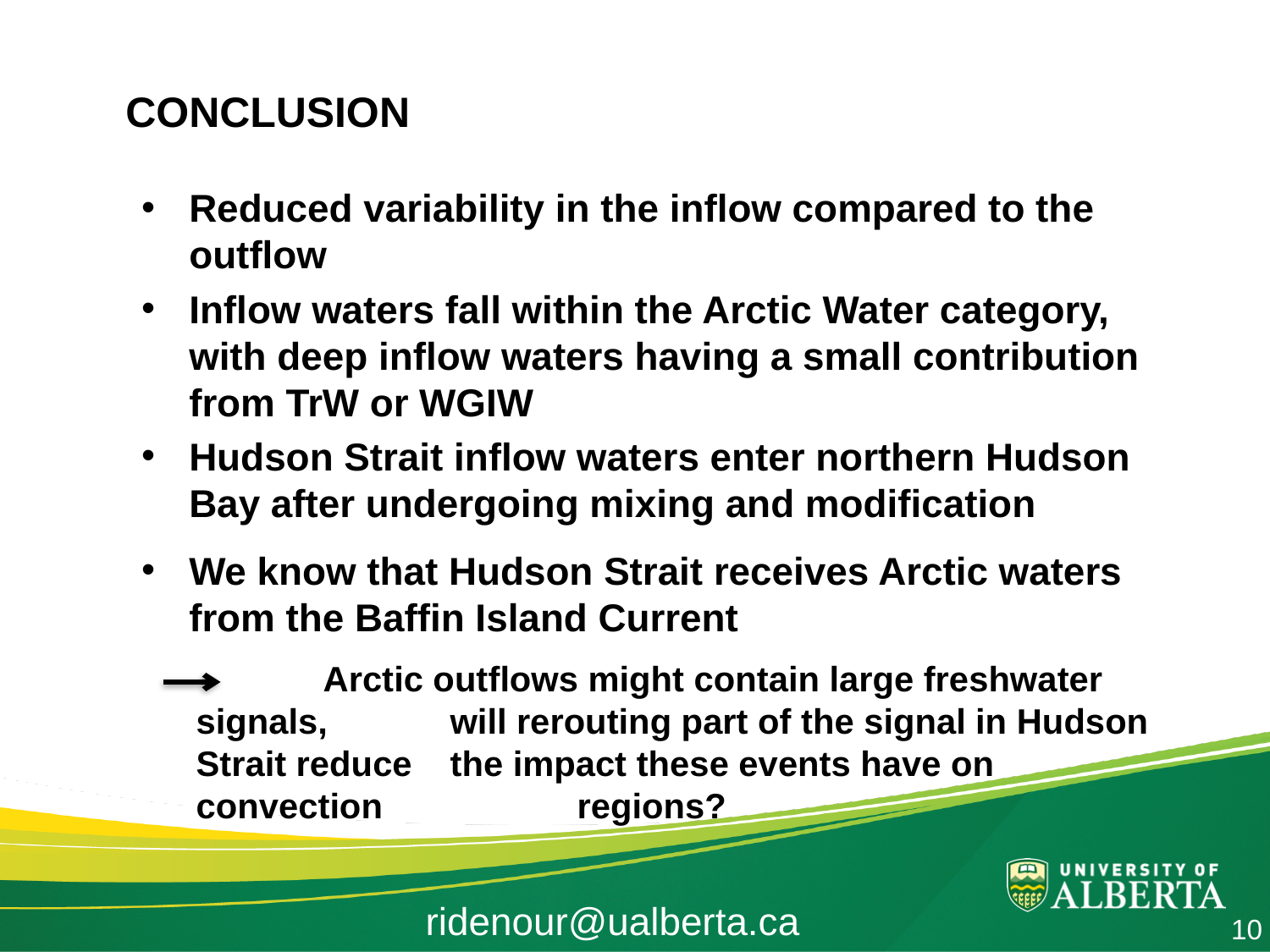

# CONCLUSION
Reduced variability in the inflow compared to the outflow
Inflow waters fall within the Arctic Water category, with deep inflow waters having a small contribution from TrW or WGIW
Hudson Strait inflow waters enter northern Hudson Bay after undergoing mixing and modification
We know that Hudson Strait receives Arctic waters from the Baffin Island Current
	Arctic outflows might contain large freshwater signals, 	will rerouting part of the signal in Hudson Strait reduce   	the impact these events have on convection        	regions?
ridenour@ualberta.ca
10